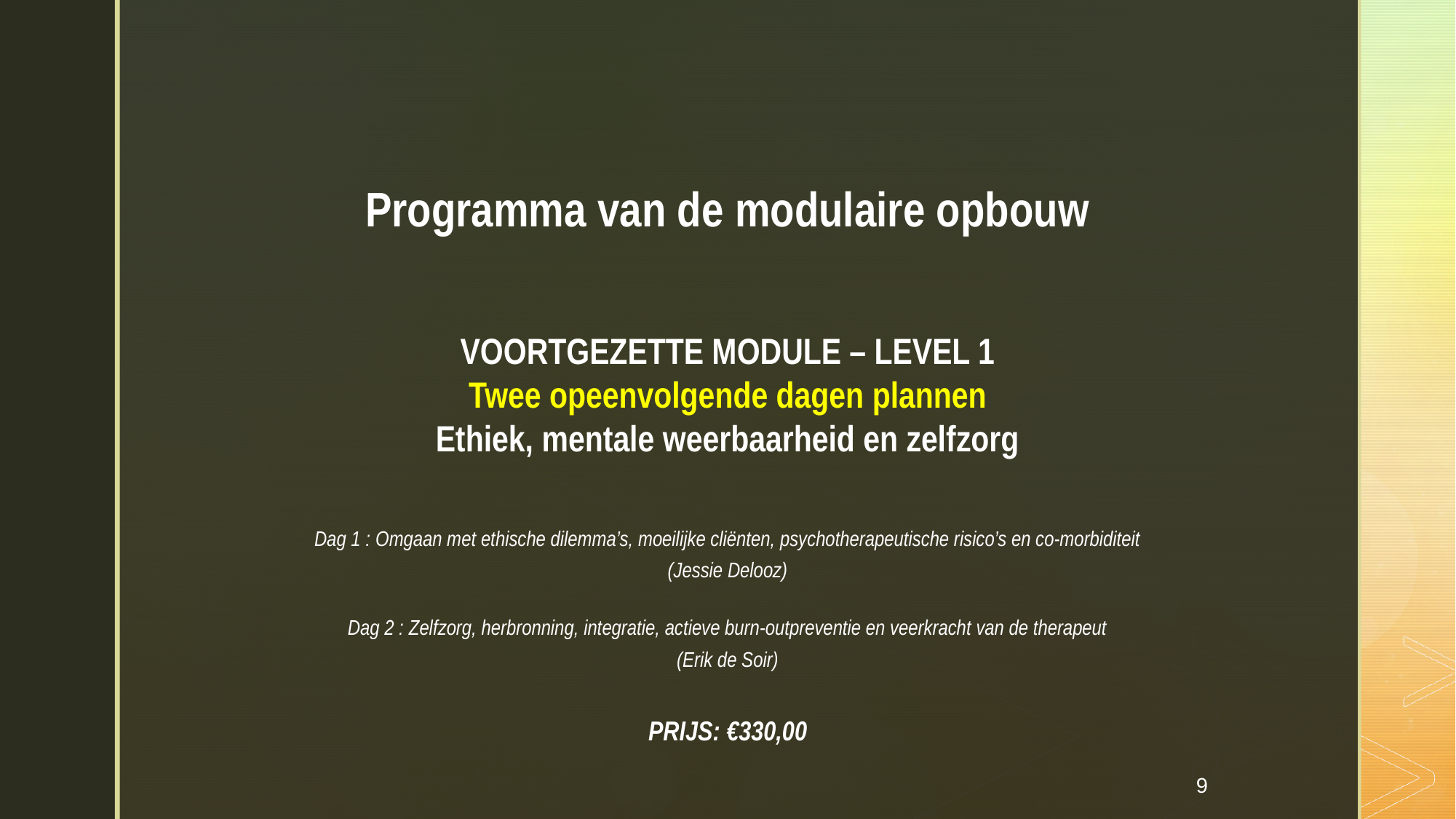

Programma van de modulaire opbouw

VOORTGEZETTE MODULE – LEVEL 1
Twee opeenvolgende dagen plannen
Ethiek, mentale weerbaarheid en zelfzorg

Dag 1 : Omgaan met ethische dilemma’s, moeilijke cliënten, psychotherapeutische risico’s en co-morbiditeit
(Jessie Delooz)

Dag 2 : Zelfzorg, herbronning, integratie, actieve burn-outpreventie en veerkracht van de therapeut
(Erik de Soir)

PRIJS: €330,00

9